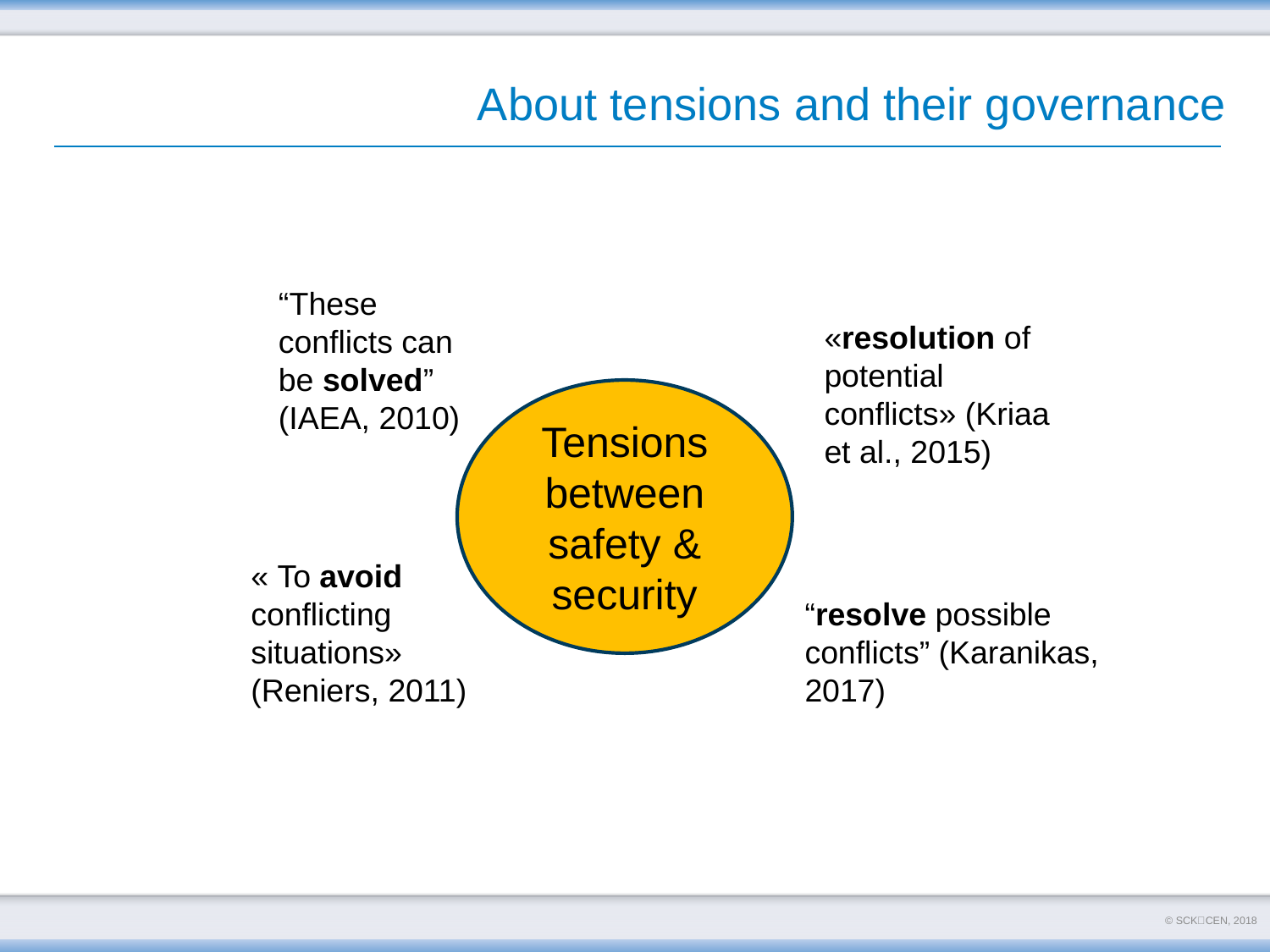

# About tensions and their governance
“These conflicts can be solved” (IAEA, 2010)
«resolution of potential conflicts» (Kriaa et al., 2015)
Tensions between safety & security
« To avoid conflicting situations» (Reniers, 2011)
“resolve possible conflicts” (Karanikas, 2017)